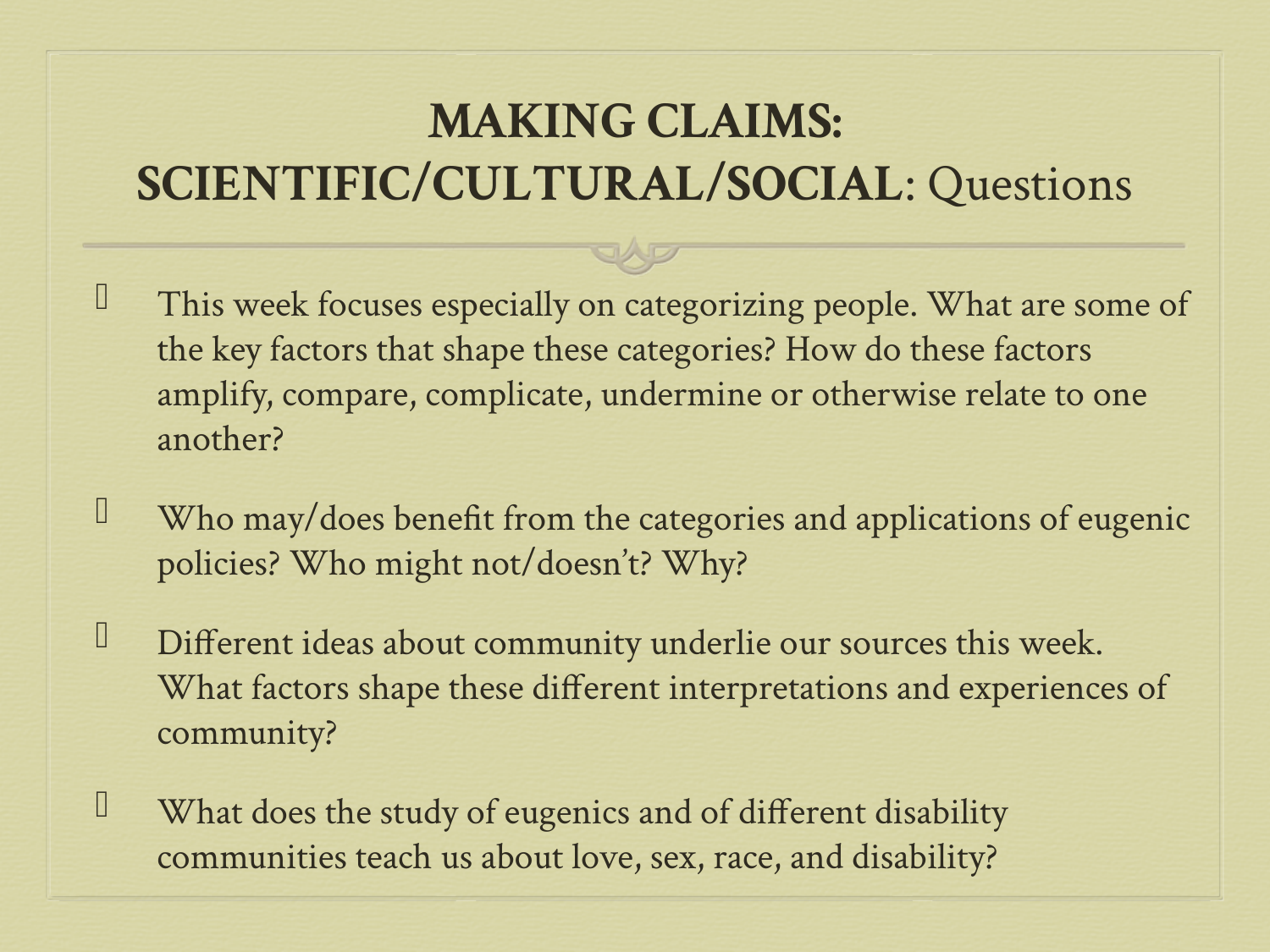

# Making claims: Scientific/Cultural/Social: Questions
This week focuses especially on categorizing people. What are some of the key factors that shape these categories? How do these factors amplify, compare, complicate, undermine or otherwise relate to one another?
Who may/does benefit from the categories and applications of eugenic policies? Who might not/doesn’t? Why?
Different ideas about community underlie our sources this week. What factors shape these different interpretations and experiences of community?
What does the study of eugenics and of different disability communities teach us about love, sex, race, and disability?